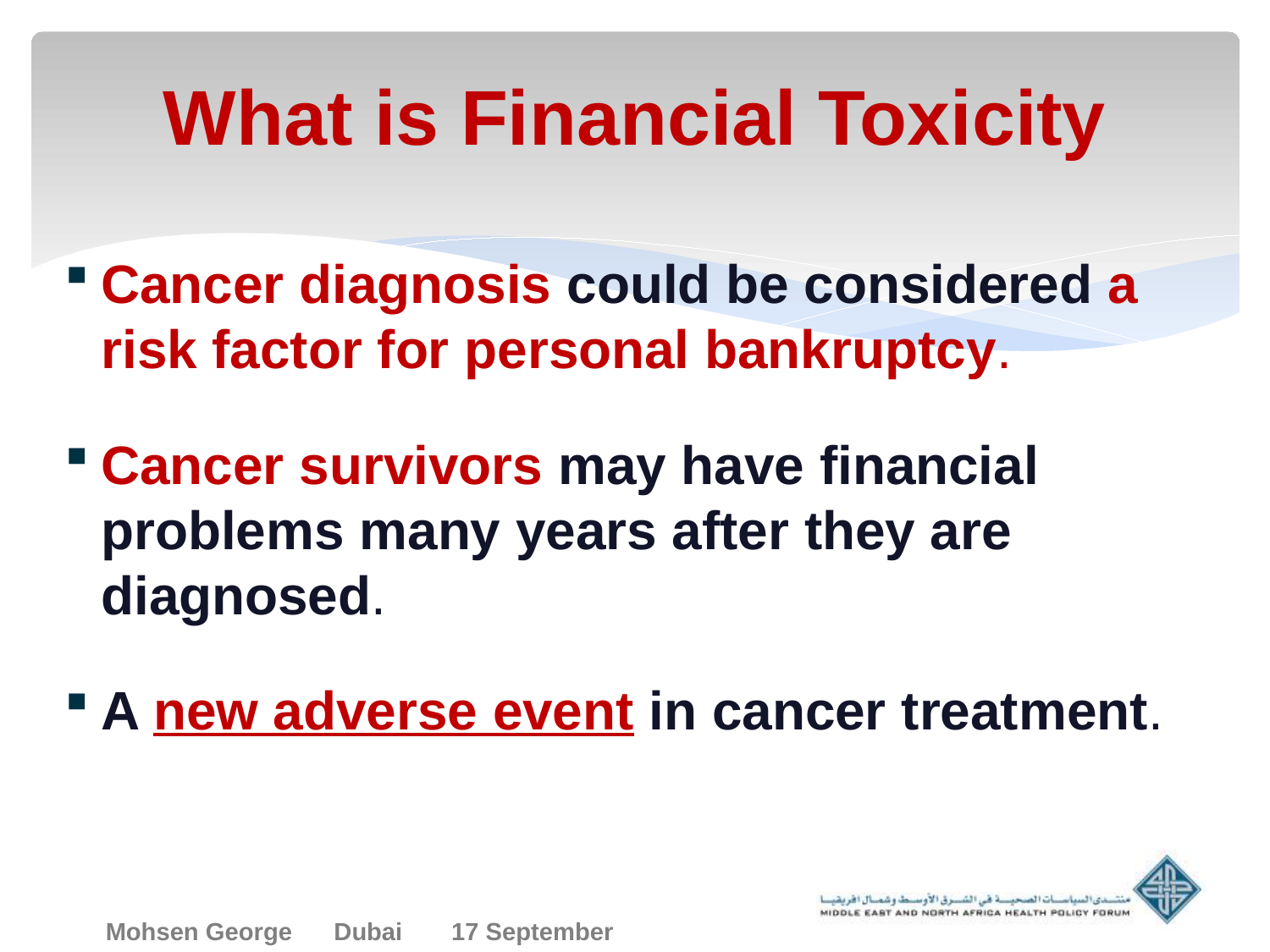

What is Financial Toxicity
Cancer diagnosis could be considered a risk factor for personal bankruptcy.
Cancer survivors may have financial problems many years after they are diagnosed.
A new adverse event in cancer treatment.